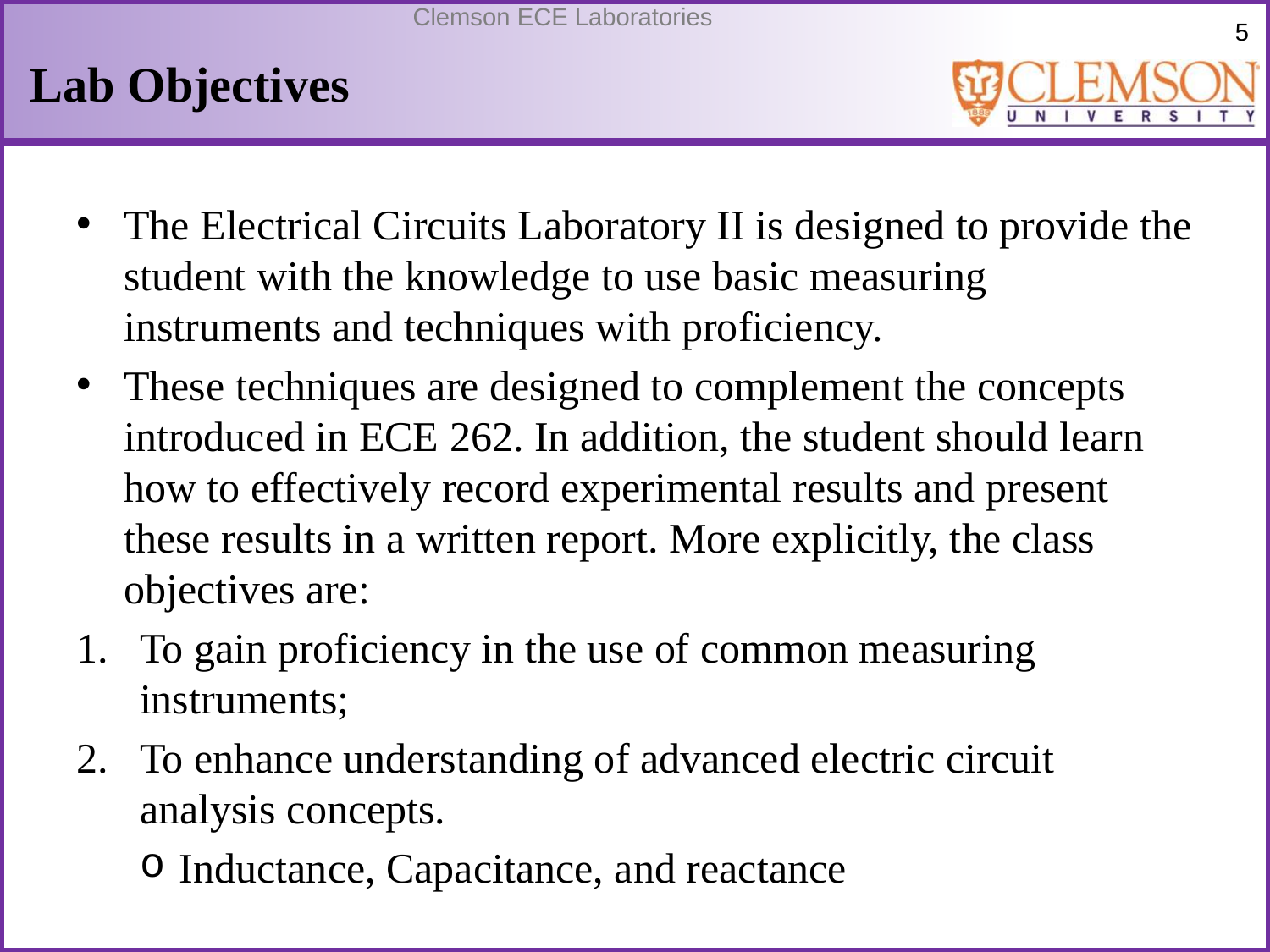

# Lab Objectives
The Electrical Circuits Laboratory II is designed to provide the student with the knowledge to use basic measuring instruments and techniques with proficiency.
These techniques are designed to complement the concepts introduced in ECE 262. In addition, the student should learn how to effectively record experimental results and present these results in a written report. More explicitly, the class objectives are:
To gain proficiency in the use of common measuring instruments;
To enhance understanding of advanced electric circuit analysis concepts.
Inductance, Capacitance, and reactance